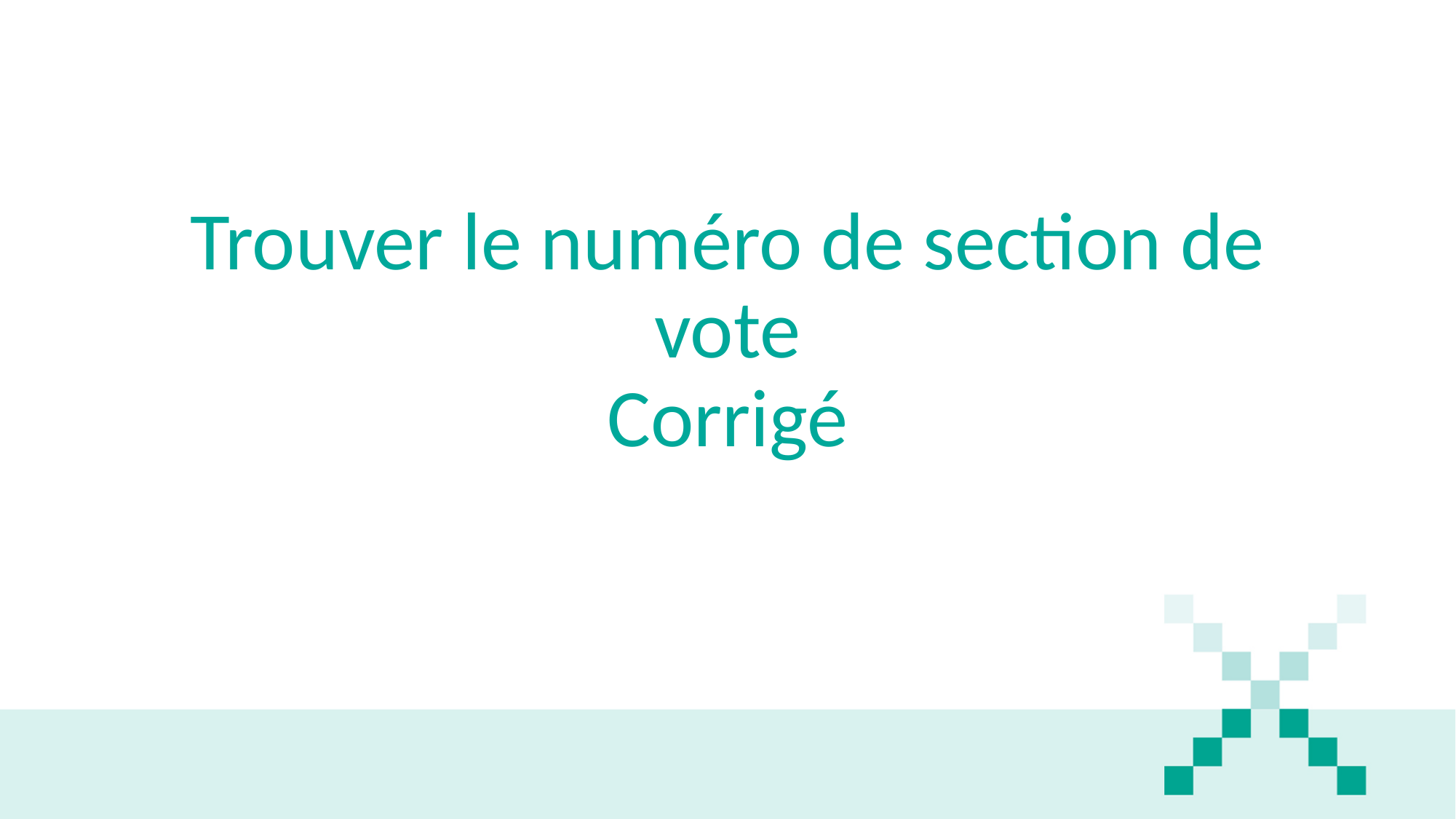

# Trouver le numéro de section de vote Corrigé